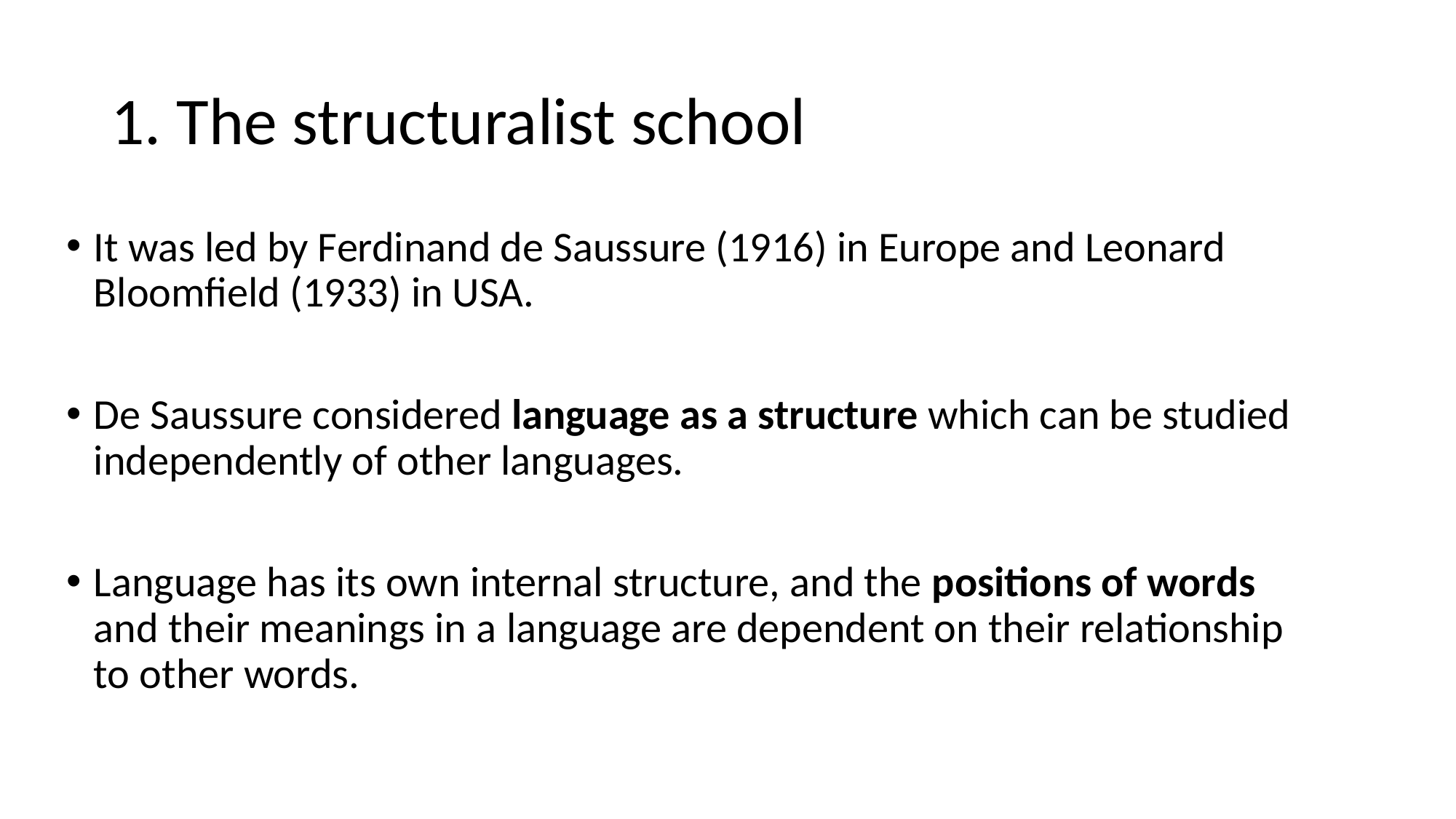

# 1. The structuralist school
It was led by Ferdinand de Saussure (1916) in Europe and Leonard Bloomfield (1933) in USA.

De Saussure considered language as a structure which can be studied independently of other languages.

Language has its own internal structure, and the positions of words and their meanings in a language are dependent on their relationship to other words.